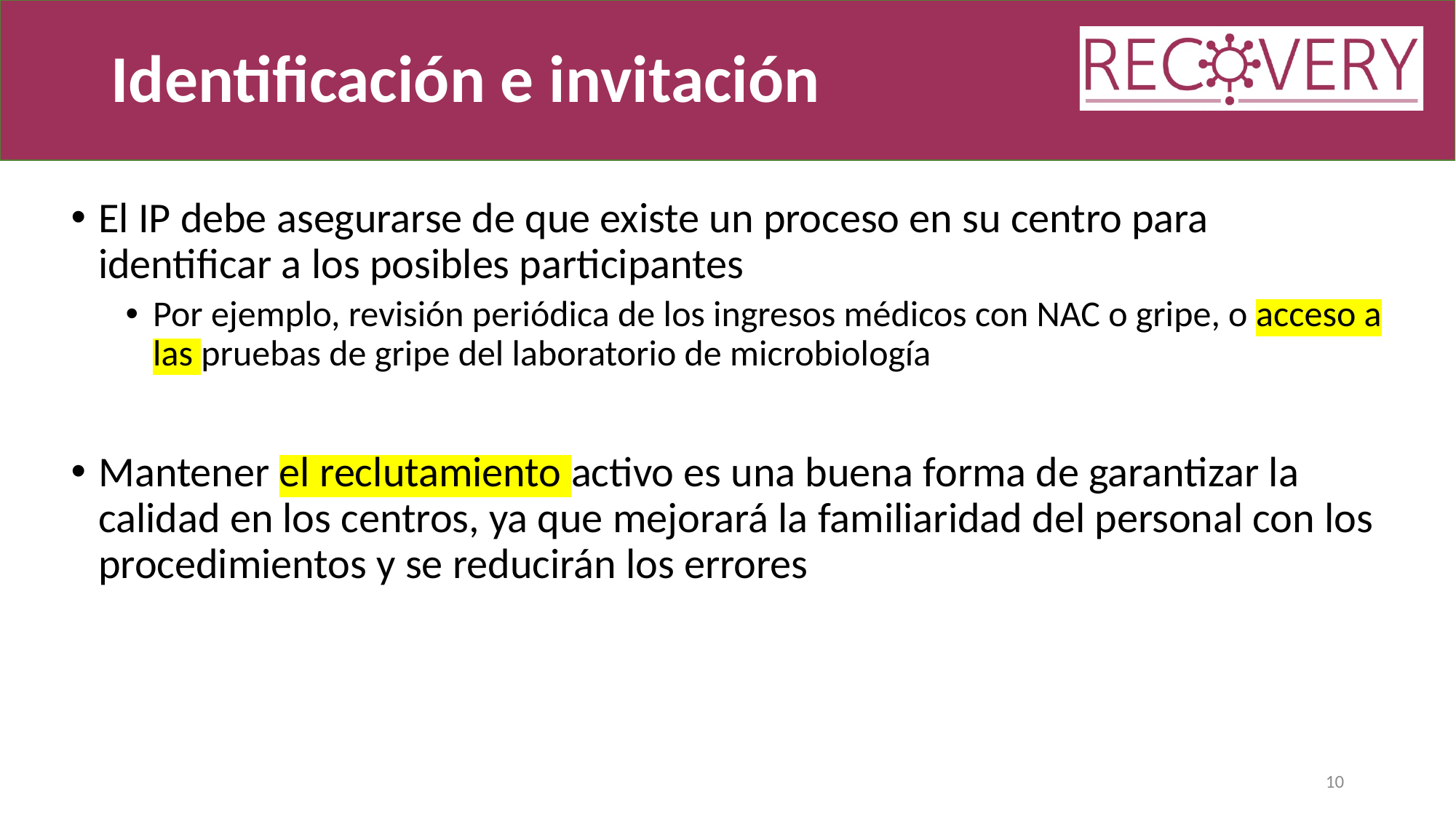

# Identificación e invitación
El IP debe asegurarse de que existe un proceso en su centro para identificar a los posibles participantes
Por ejemplo, revisión periódica de los ingresos médicos con NAC o gripe, o acceso a las pruebas de gripe del laboratorio de microbiología

Mantener el reclutamiento activo es una buena forma de garantizar la calidad en los centros, ya que mejorará la familiaridad del personal con los procedimientos y se reducirán los errores
10